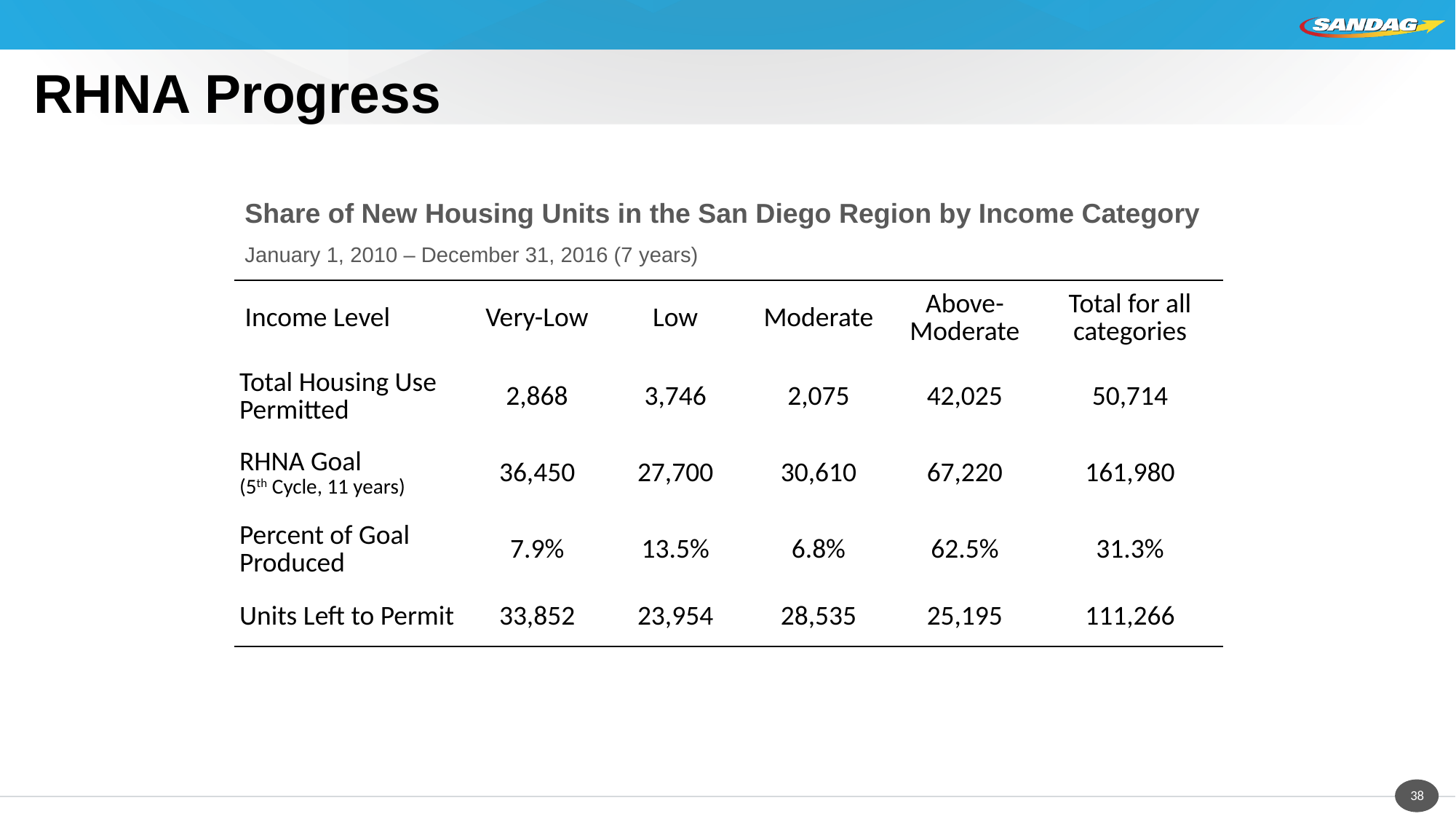

# RHNA Progress
Share of New Housing Units in the San Diego Region by Income Category
January 1, 2010 – December 31, 2016 (7 years)
| Income Level | Very-Low | Low | Moderate | Above-Moderate | Total for all categories |
| --- | --- | --- | --- | --- | --- |
| Total Housing Use Permitted | 2,868 | 3,746 | 2,075 | 42,025 | 50,714 |
| RHNA Goal (5th Cycle, 11 years) | 36,450 | 27,700 | 30,610 | 67,220 | 161,980 |
| Percent of Goal Produced | 7.9% | 13.5% | 6.8% | 62.5% | 31.3% |
| Units Left to Permit | 33,852 | 23,954 | 28,535 | 25,195 | 111,266 |
38